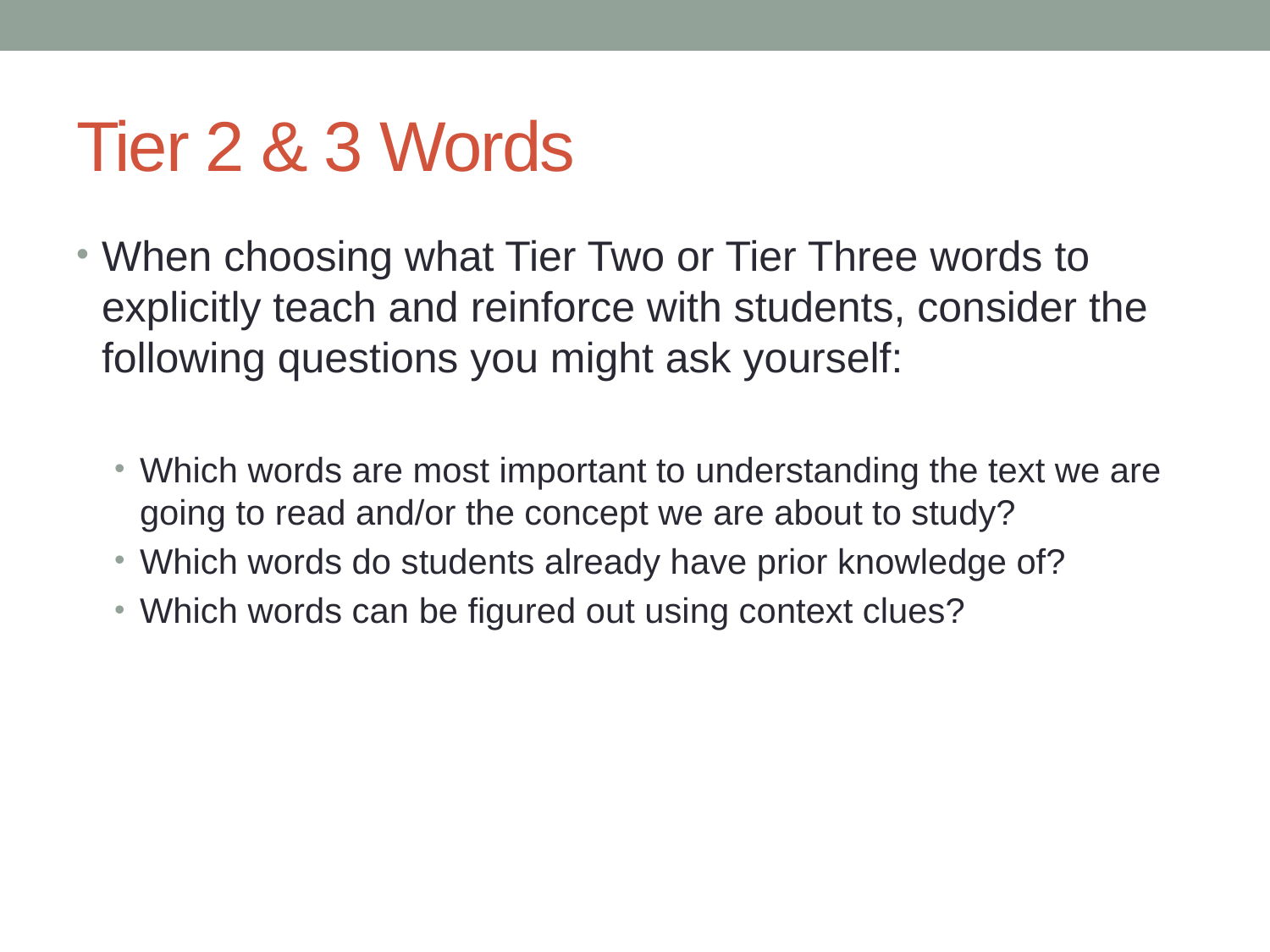

# Tier 2 & 3 Words
When choosing what Tier Two or Tier Three words to explicitly teach and reinforce with students, consider the following questions you might ask yourself:

Which words are most important to understanding the text we are going to read and/or the concept we are about to study?
Which words do students already have prior knowledge of?
Which words can be figured out using context clues?